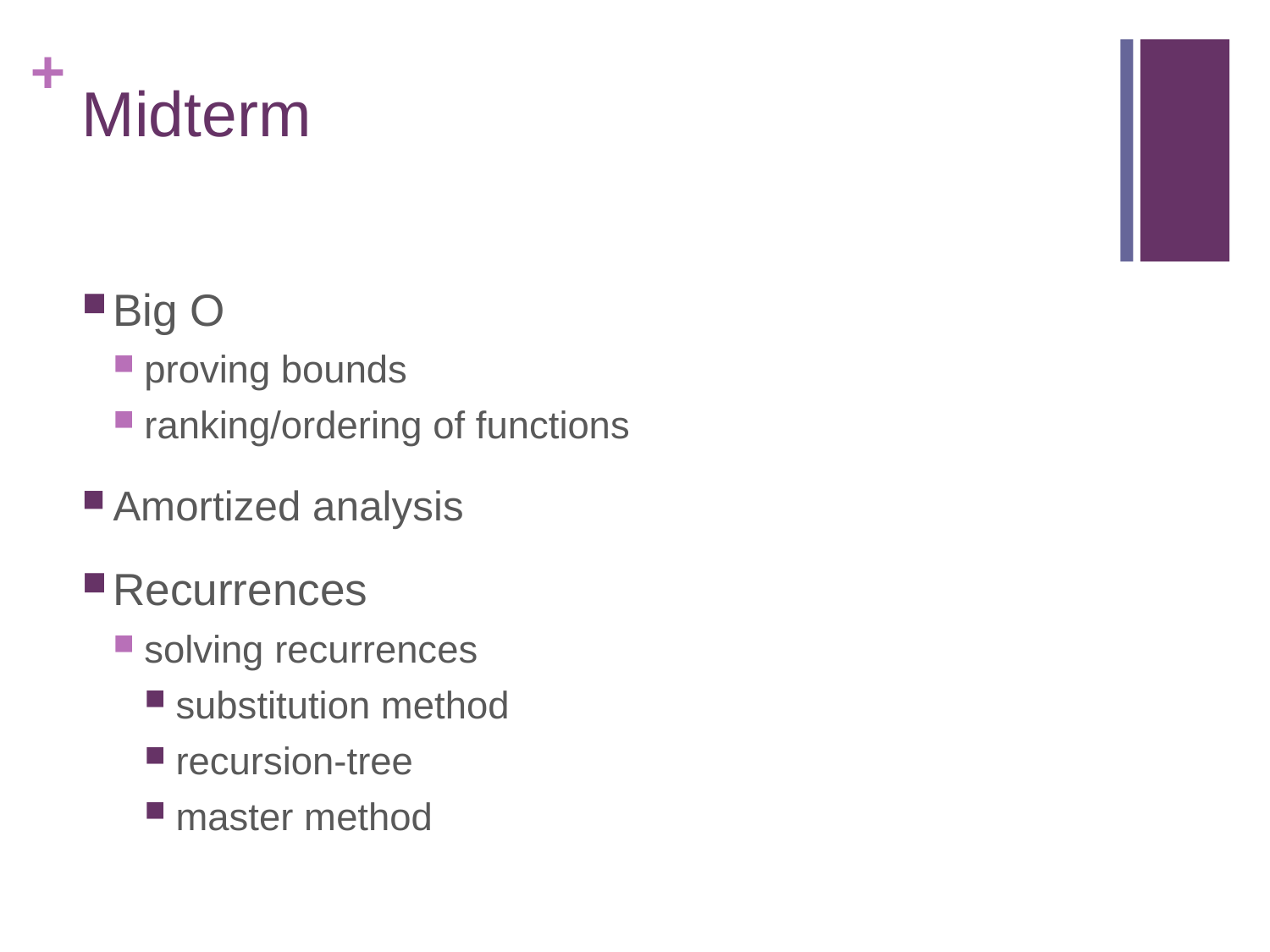

# Midterm
Big O
proving bounds
ranking/ordering of functions
Amortized analysis
Recurrences
solving recurrences
substitution method
recursion-tree
master method